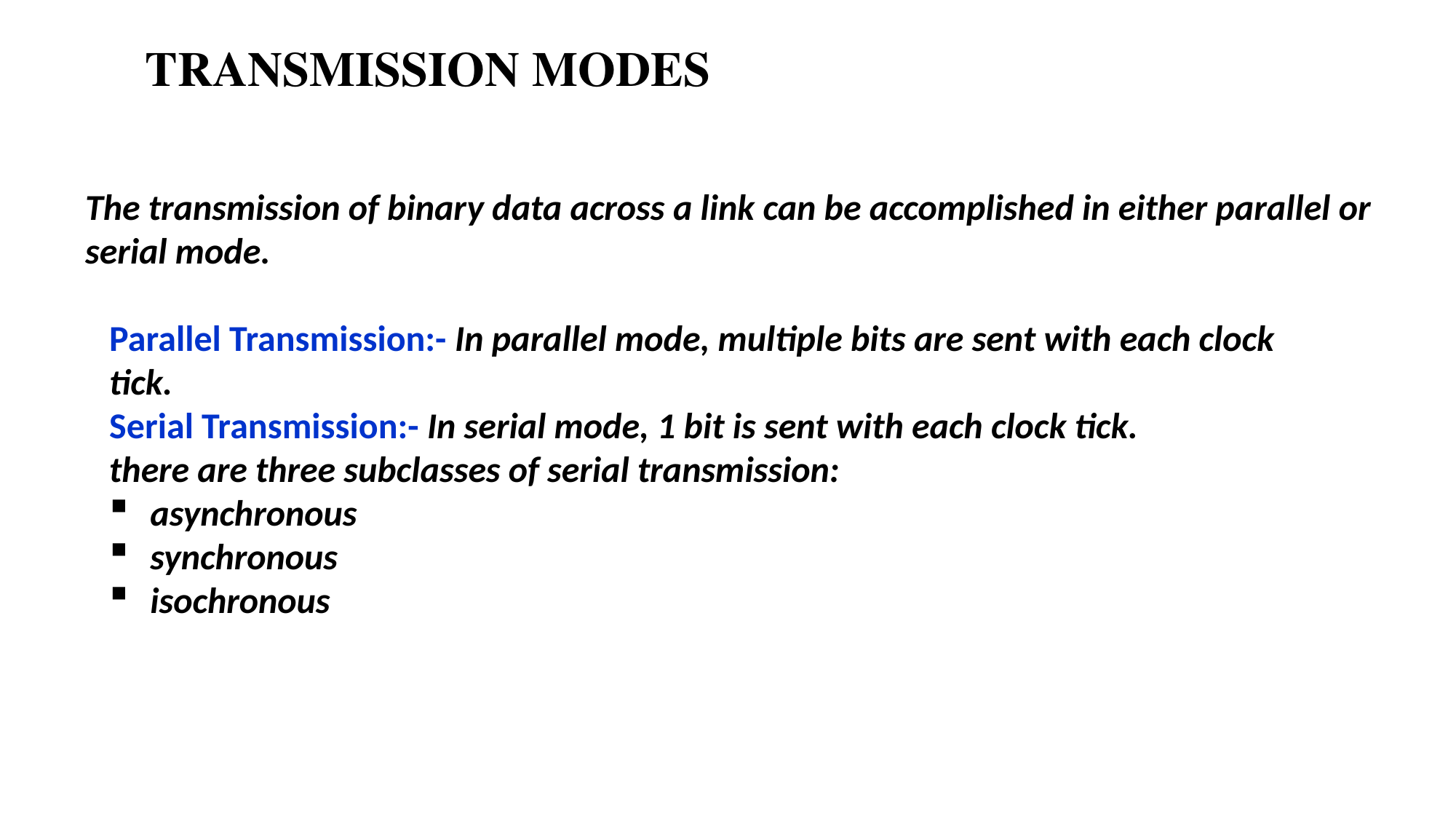

TRANSMISSION MODES
The transmission of binary data across a link can be accomplished in either parallel or serial mode.
Parallel Transmission:- In parallel mode, multiple bits are sent with each clock tick.
Serial Transmission:- In serial mode, 1 bit is sent with each clock tick.
there are three subclasses of serial transmission:
asynchronous
synchronous
isochronous